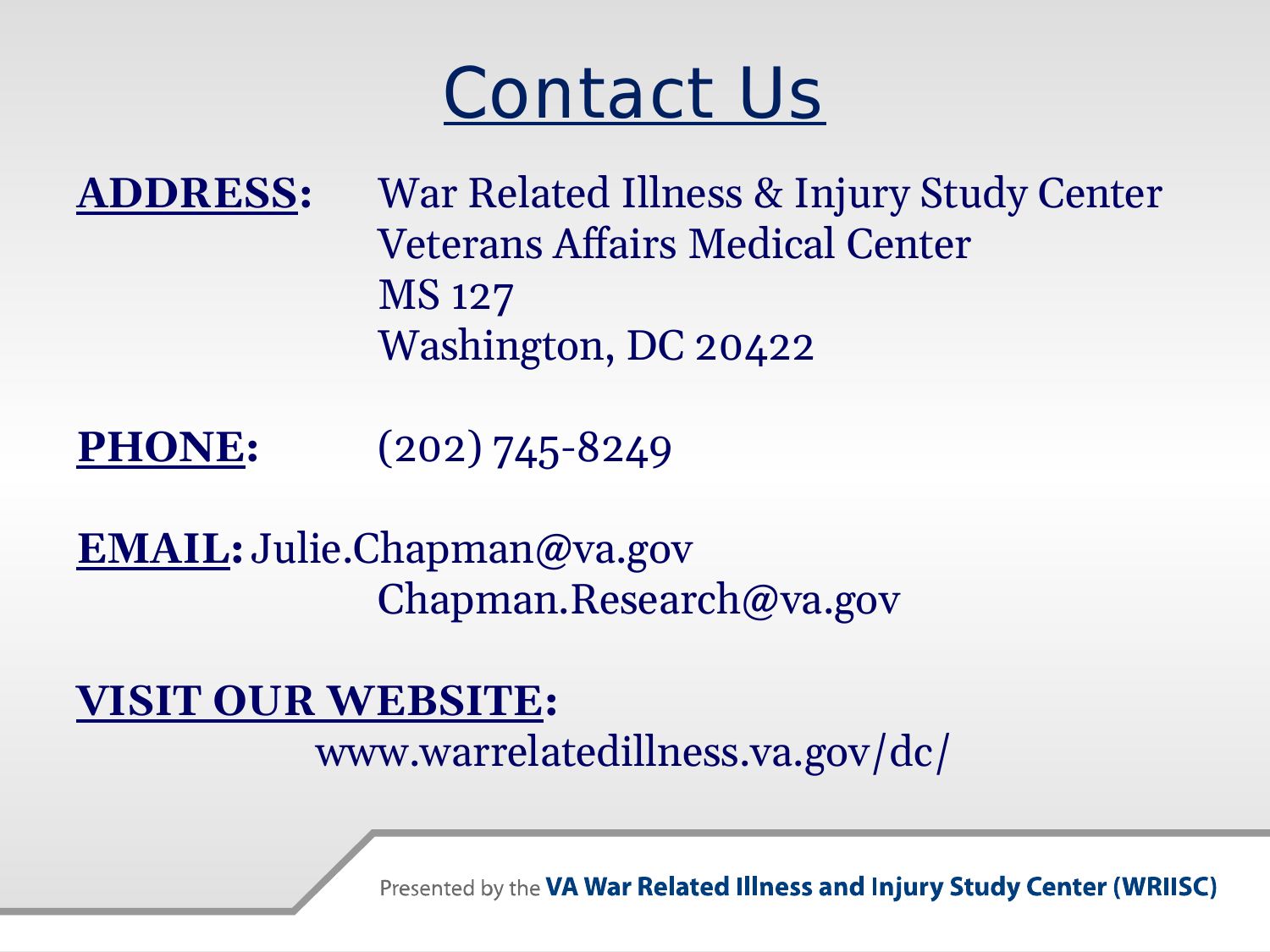

# Contact Us
ADDRESS: 	War Related Illness & Injury Study Center
			Veterans Affairs Medical Center
			MS 127
			Washington, DC 20422

PHONE: 	(202) 745-8249

EMAIL:	Julie.Chapman@va.gov
			Chapman.Research@va.gov

VISIT OUR WEBSITE:
www.warrelatedillness.va.gov/dc/